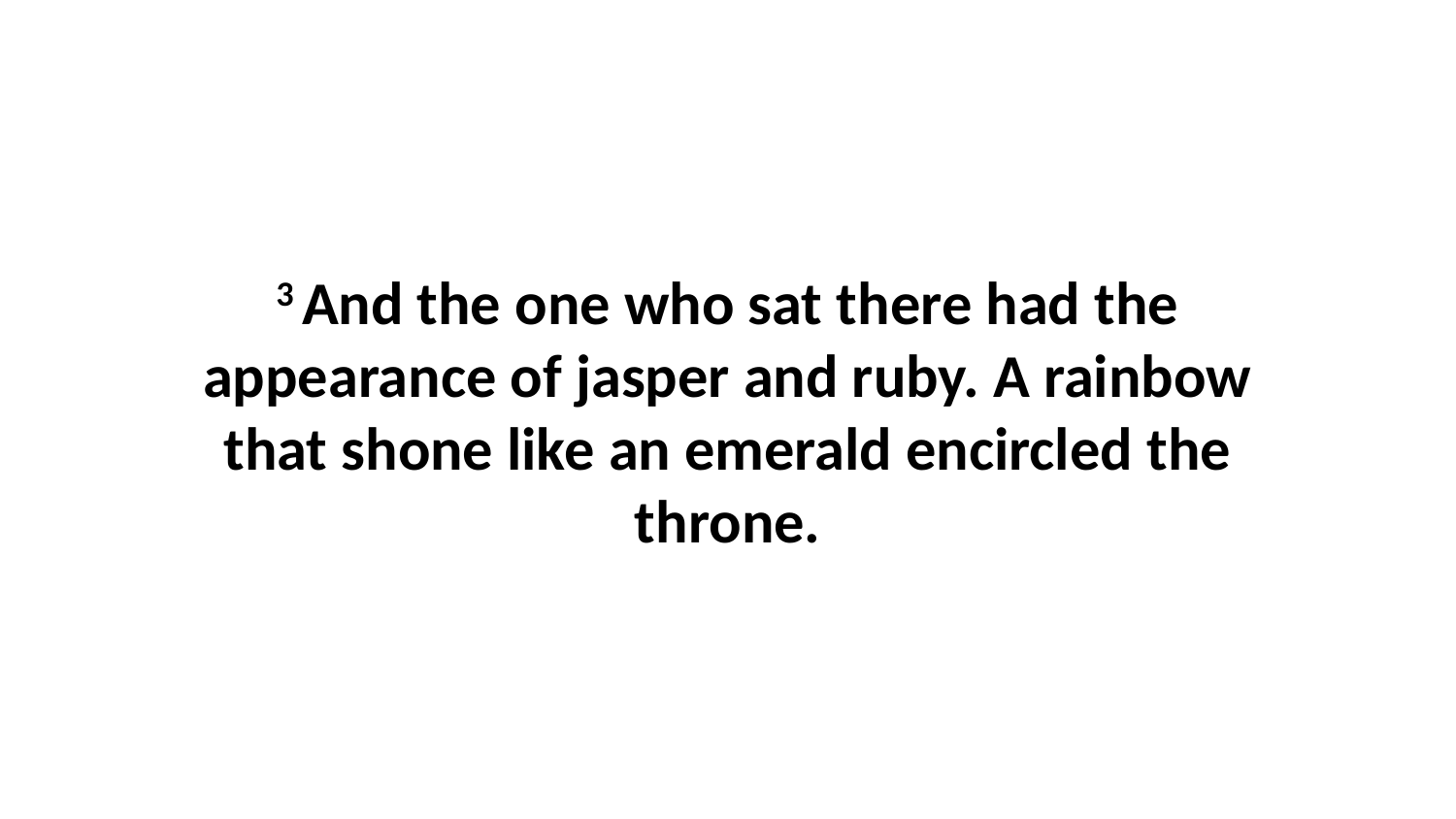

3 And the one who sat there had the appearance of jasper and ruby. A rainbow that shone like an emerald encircled the throne.